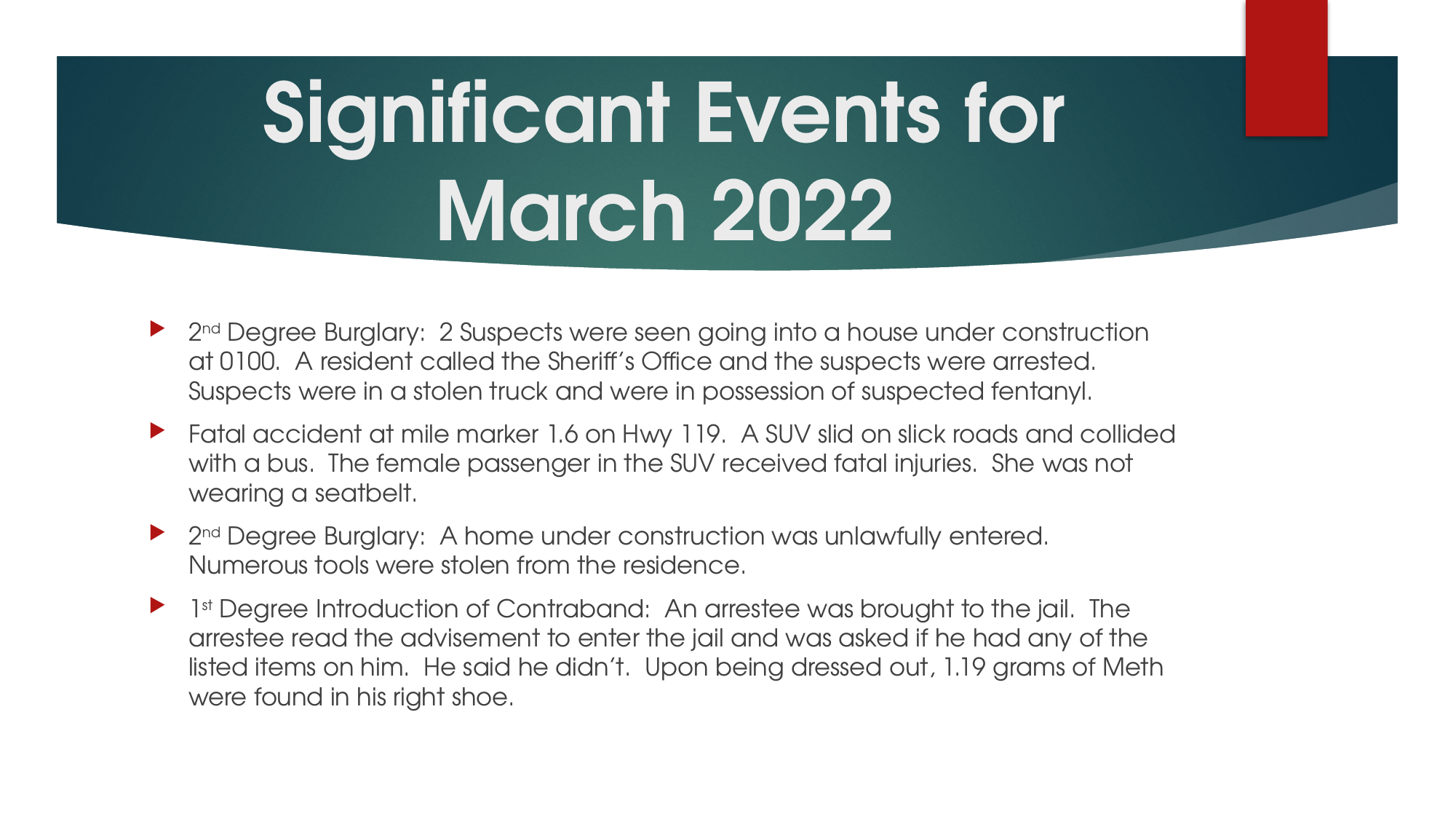

# Significant Events for March 2022
2nd Degree Burglary:  2 Suspects were seen going into a house under construction at 0100.  A resident called the Sheriff’s Office and the suspects were arrested.  Suspects were in a stolen truck and were in possession of suspected fentanyl.
Fatal accident at mile marker 1.6 on Hwy 119.  A SUV slid on slick roads and collided with a bus.  The female passenger in the SUV received fatal injuries.  She was not wearing a seatbelt.
2nd Degree Burglary:  A home under construction was unlawfully entered.  Numerous tools were stolen from the residence.
1st Degree Introduction of Contraband:  An arrestee was brought to the jail.  The arrestee read the advisement to enter the jail and was asked if he had any of the listed items on him.  He said he didn’t.  Upon being dressed out, 1.19 grams of Meth were found in his right shoe.